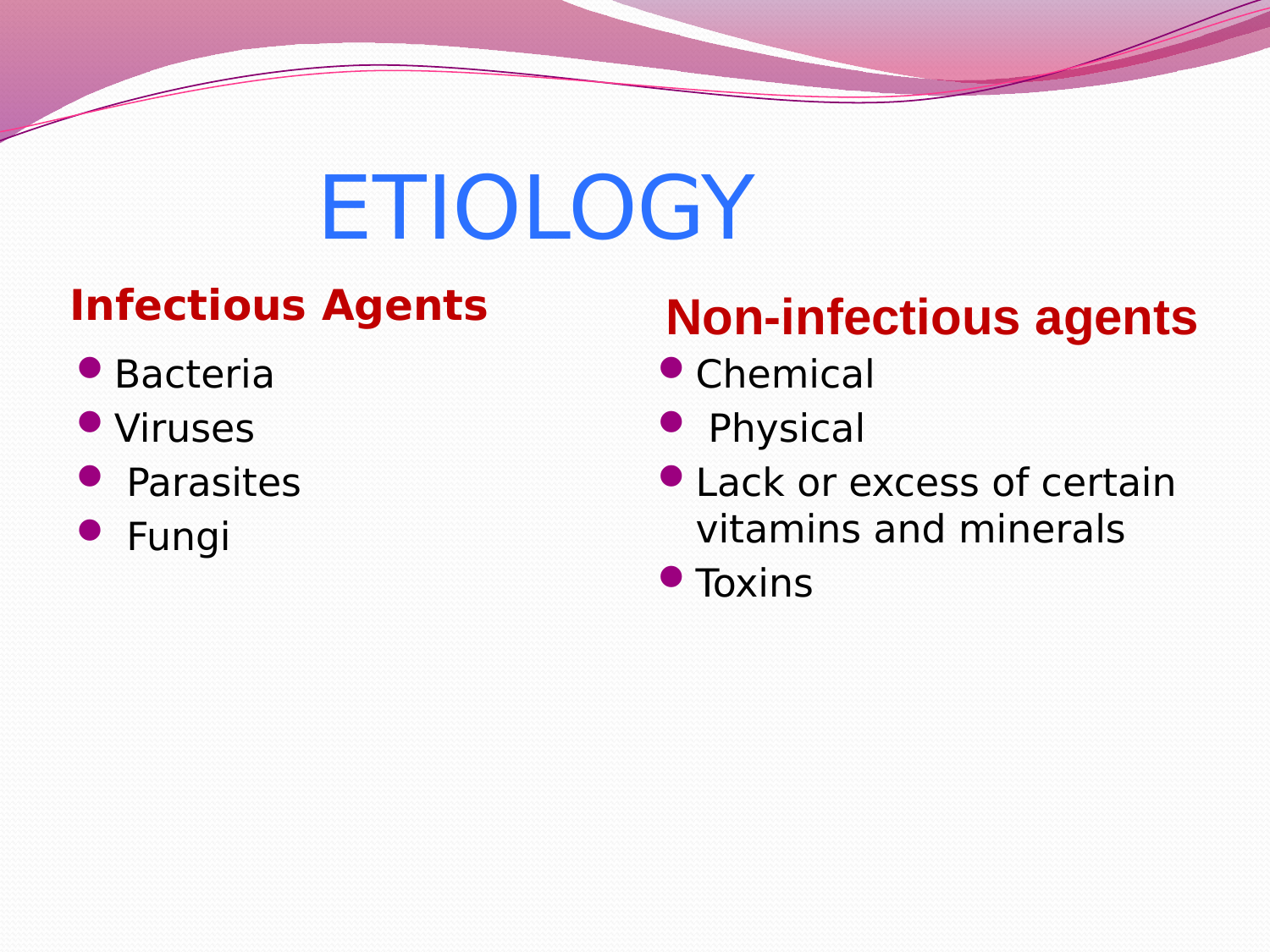

# ETIOLOGY

Infectious Agents

 Non-infectious agents

Bacteria
Viruses
 Parasites
 Fungi

Chemical
 Physical
Lack or excess of certain vitamins and minerals
Toxins